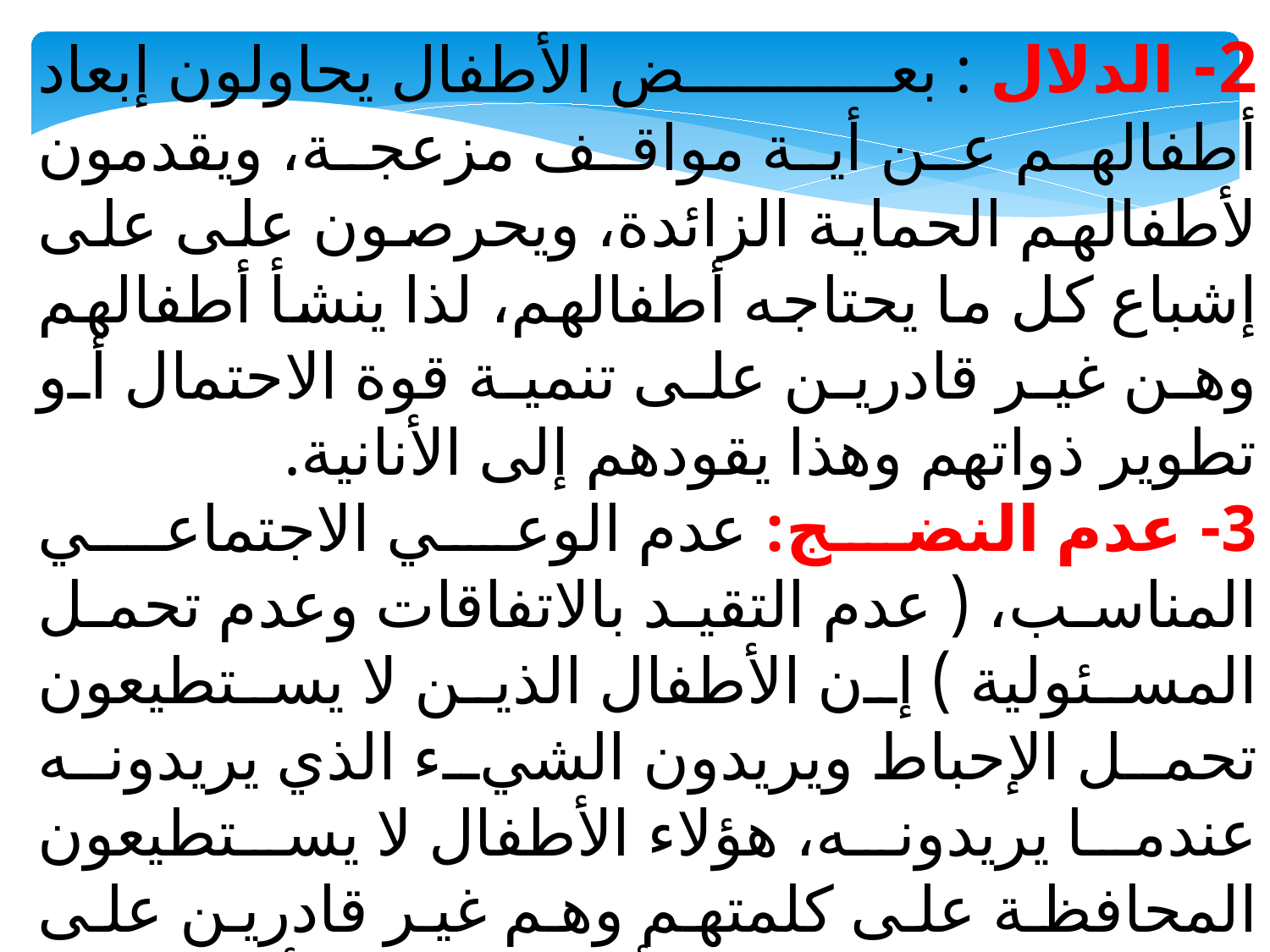

2- الدلال : بعض الأطفال يحاولون إبعاد أطفالهم عن أية مواقف مزعجة، ويقدمون لأطفالهم الحماية الزائدة، ويحرصون على على إشباع كل ما يحتاجه أطفالهم، لذا ينشأ أطفالهم وهن غير قادرين على تنمية قوة الاحتمال أو تطوير ذواتهم وهذا يقودهم إلى الأنانية.
3- عدم النضج: عدم الوعي الاجتماعي المناسب، ( عدم التقيد بالاتفاقات وعدم تحمل المسئولية ) إن الأطفال الذين لا يستطيعون تحمل الإحباط ويريدون الشيء الذي يريدونه عندما يريدونه، هؤلاء الأطفال لا يستطيعون المحافظة على كلمتهم وهم غير قادرين على تحمل المسئولية وهناك أسباب تمنع الأطفال من الوصول إلى النضج منها: الإعاقة، صعوبات اللغة، اضطرابات في النمو.